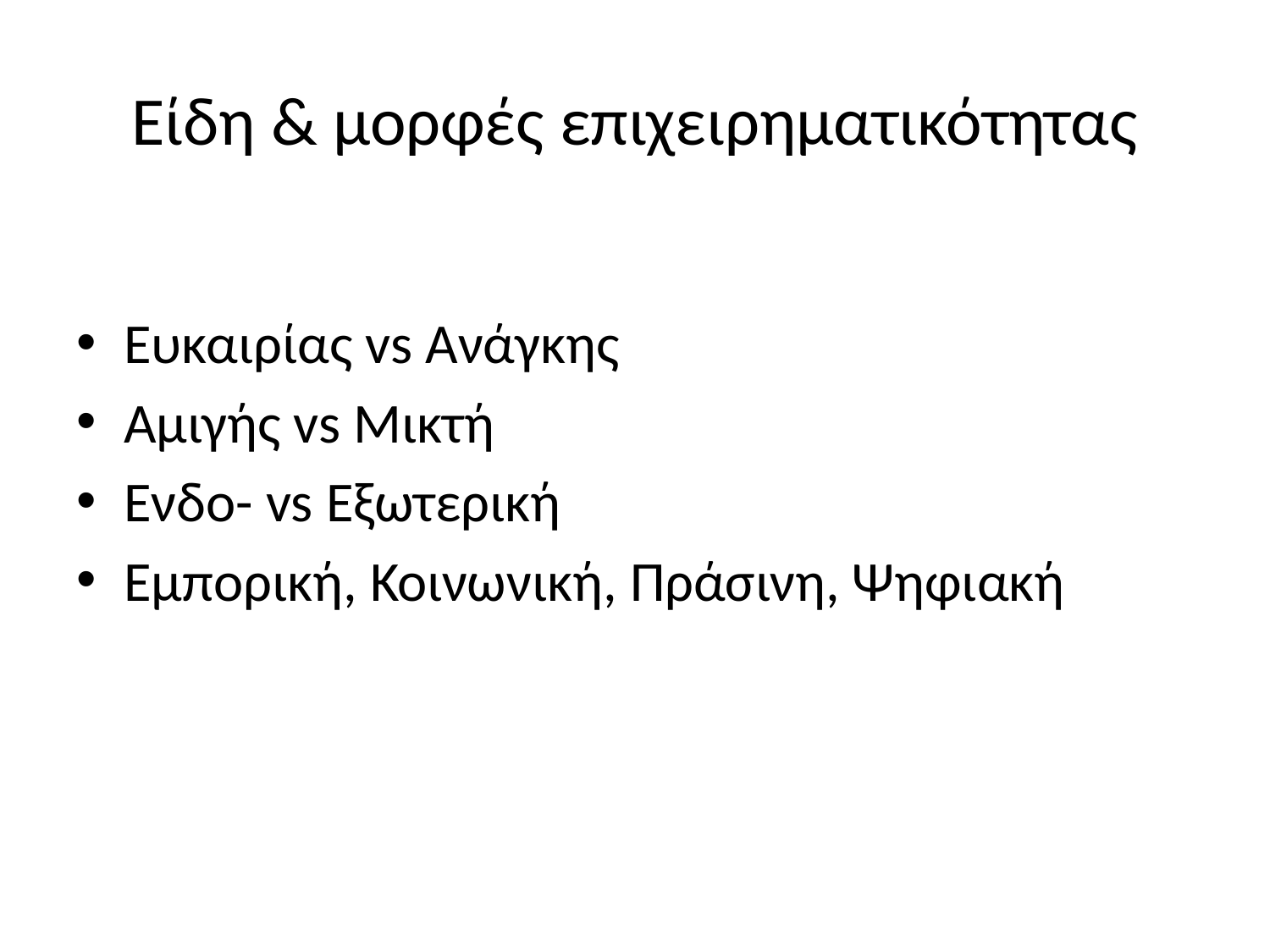

# Είδη & μορφές επιχειρηματικότητας

Ευκαιρίας vs Ανάγκης
Αμιγής vs Μικτή
Ενδο- vs Εξωτερική
Εμπορική, Κοινωνική, Πράσινη, Ψηφιακή